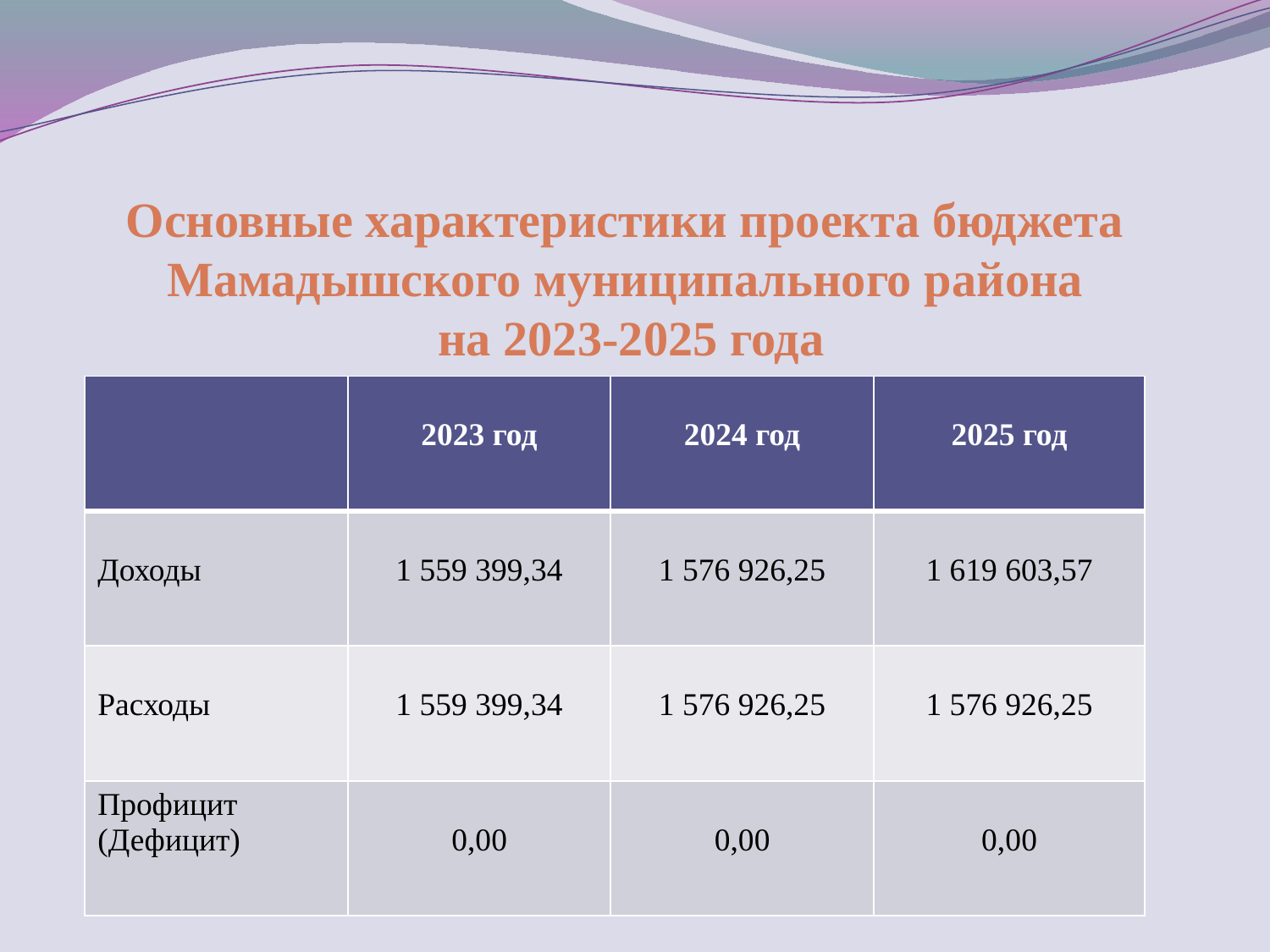

# Основные характеристики проекта бюджета Мамадышского муниципального района на 2023-2025 года

|  | 2023 год | 2024 год | 2025 год |
| --- | --- | --- | --- |
| Доходы | 1 559 399,34 | 1 576 926,25 | 1 619 603,57 |
| Расходы | 1 559 399,34 | 1 576 926,25 | 1 576 926,25 |
| Профицит (Дефицит) | 0,00 | 0,00 | 0,00 |